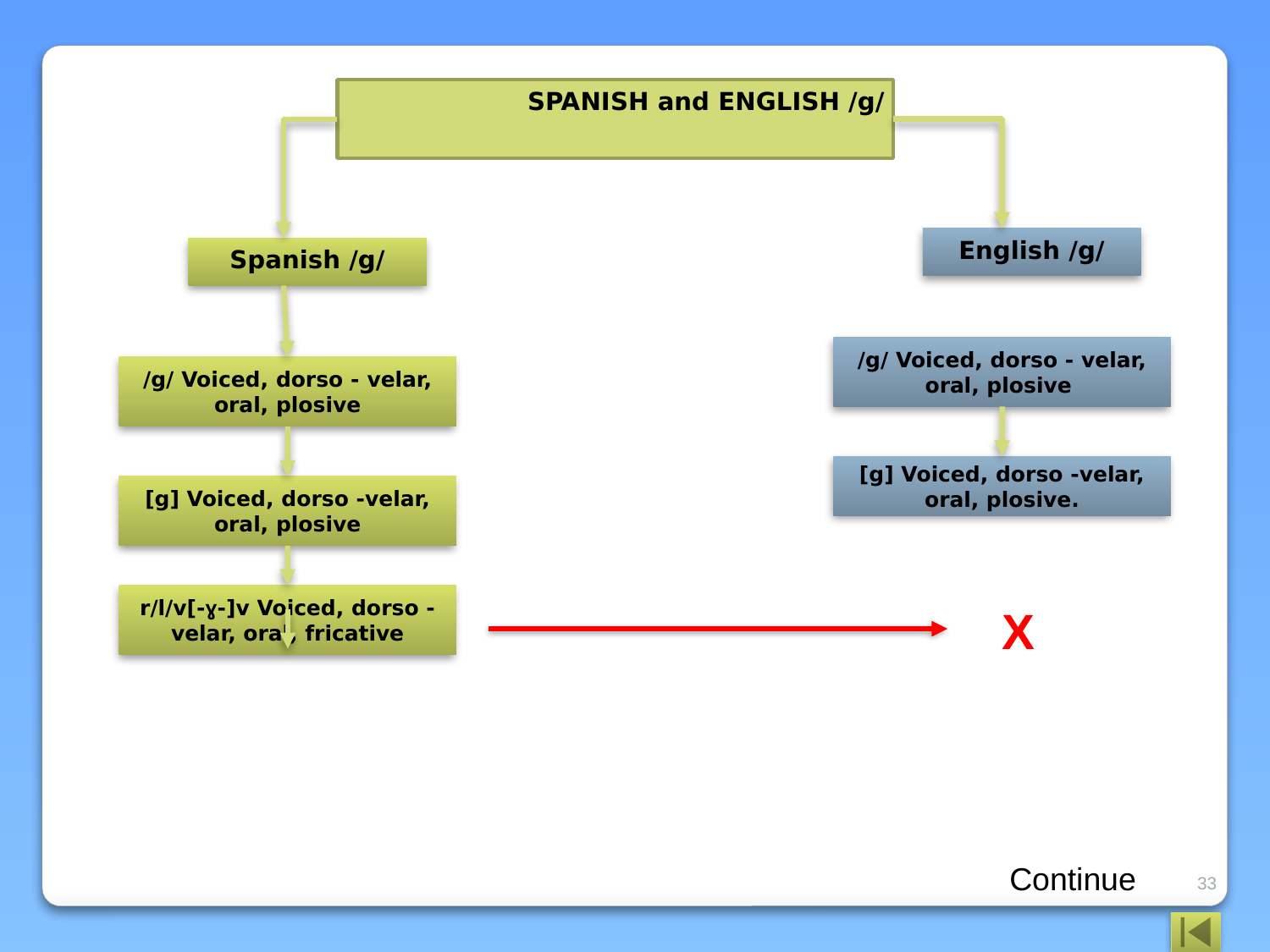

SPANISH and ENGLISH /g/

English /g/

Spanish /g/

/g/ Voiced, dorso - velar, oral, plosive

/g/ Voiced, dorso - velar, oral, plosive

[g] Voiced, dorso -velar, oral, plosive.

[g] Voiced, dorso -velar, oral, plosive

r/l/v[-ɣ-]v Voiced, dorso -velar, oral, fricative
X

Continue
33